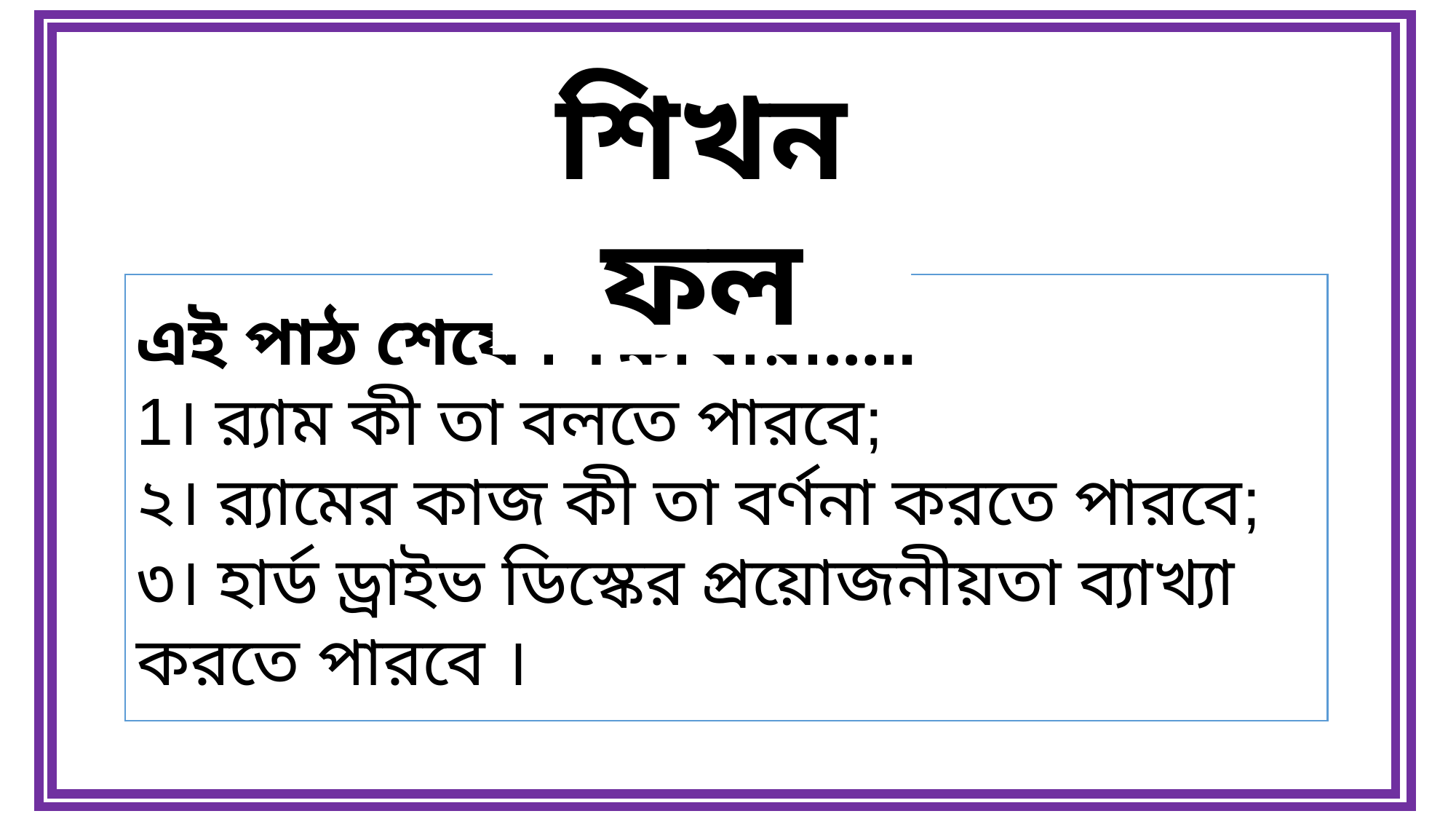

শিখনফল

এই পাঠ শেষে শিক্ষার্থীরা…..
1। র‍্যাম কী তা বলতে পারবে;
২। র‍্যামের কাজ কী তা বর্ণনা করতে পারবে;
৩। হার্ড ড্রাইভ ডিস্কের প্রয়োজনীয়তা ব্যাখ্যা করতে পারবে ।